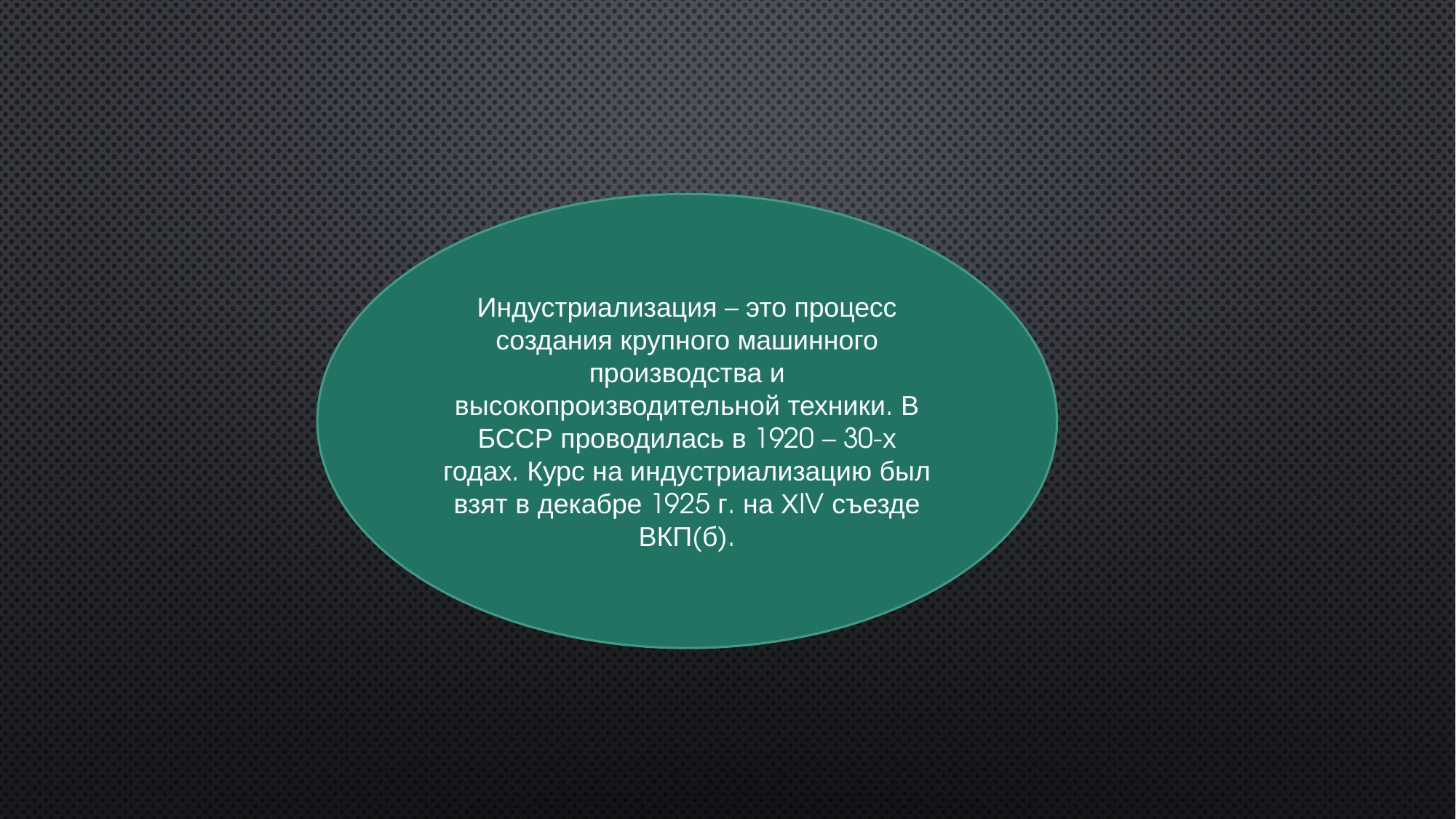

Индустриализация – это процесс создания крупного машинного производства и высокопроизводительной техники. В БССР проводилась в 1920 – 30-х годах. Курс на индустриализацию был взят в декабре 1925 г. на ХIV съезде ВКП(б).